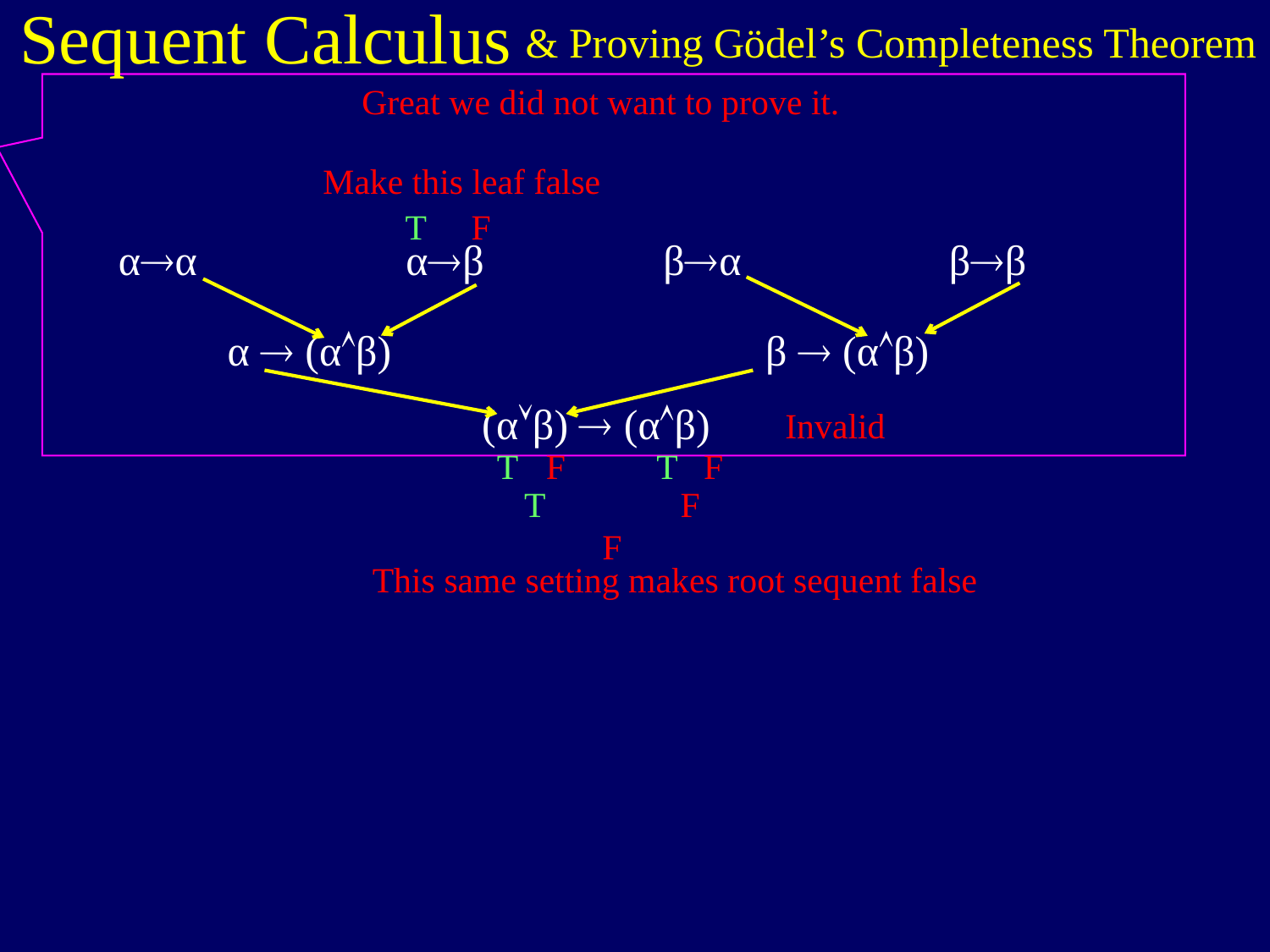

Sequent Calculus
& Proving Gödel’s Completeness Theorem
Great we did not want to prove it.

Make this leaf false
T
F
α→α
α→β
β→α
β→β
α → (α∧β)
β → (α∧β)
(α∨β) → (α∧β)
Invalid
T
F
T
F
T
F
F
This same setting makes root sequent false